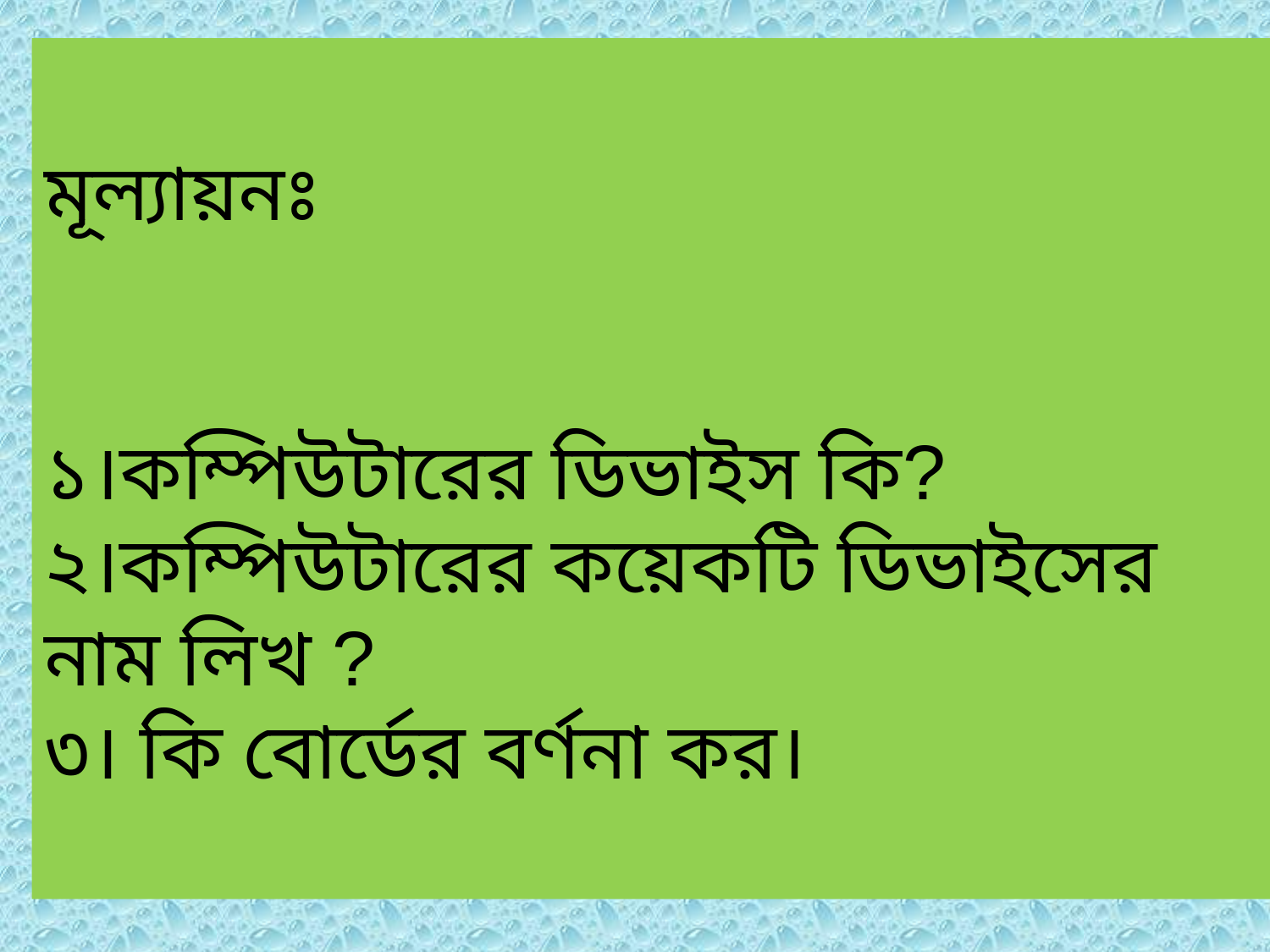

# মূল্যায়নঃ ১।কম্পিউটারের ডিভাইস কি? ২।কম্পিউটারের কয়েকটি ডিভাইসের নাম লিখ ? ৩। কি বোর্ডের বর্ণনা কর।